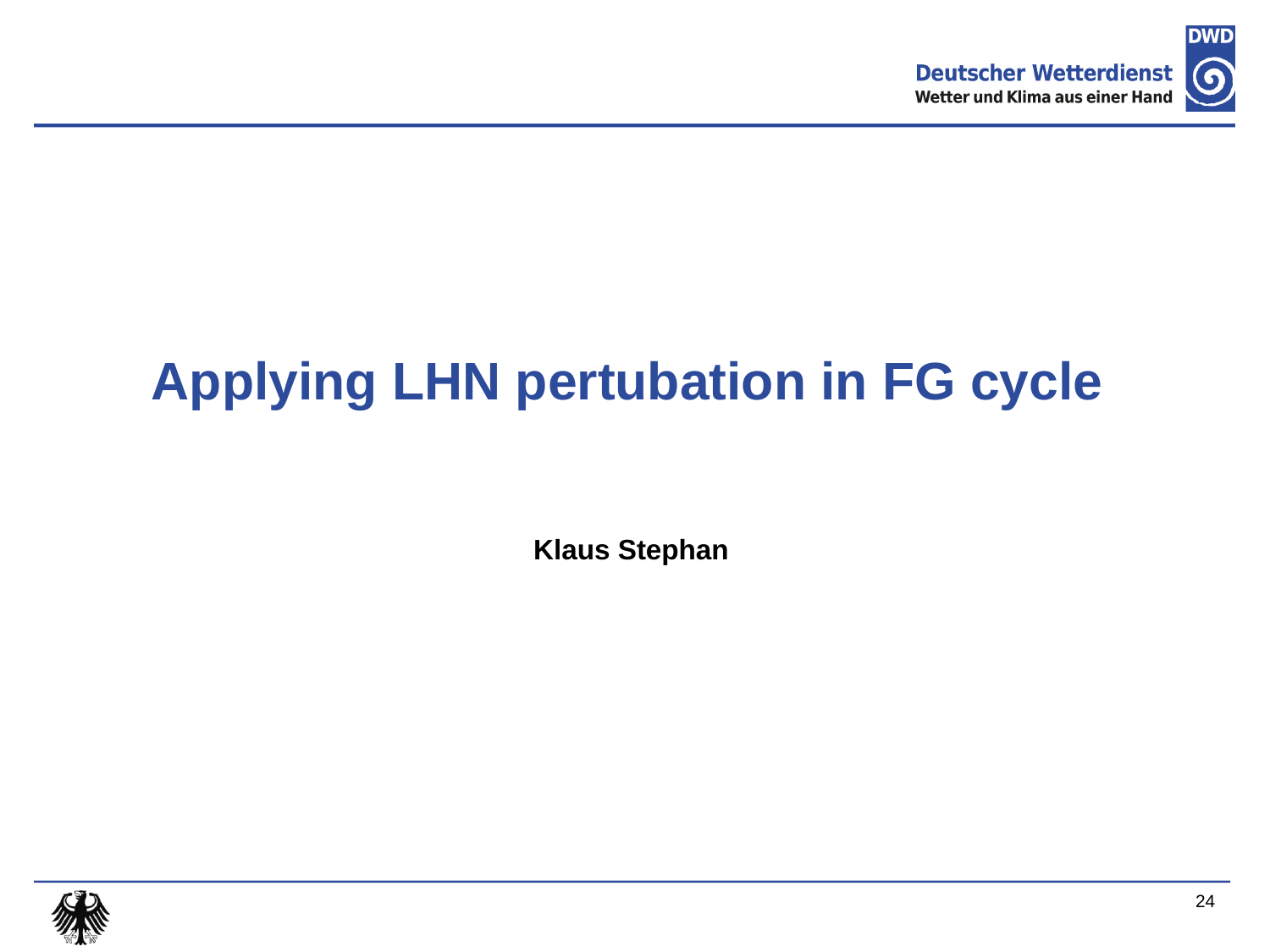

# Applying LHN pertubation in FG cycle
Klaus Stephan
24